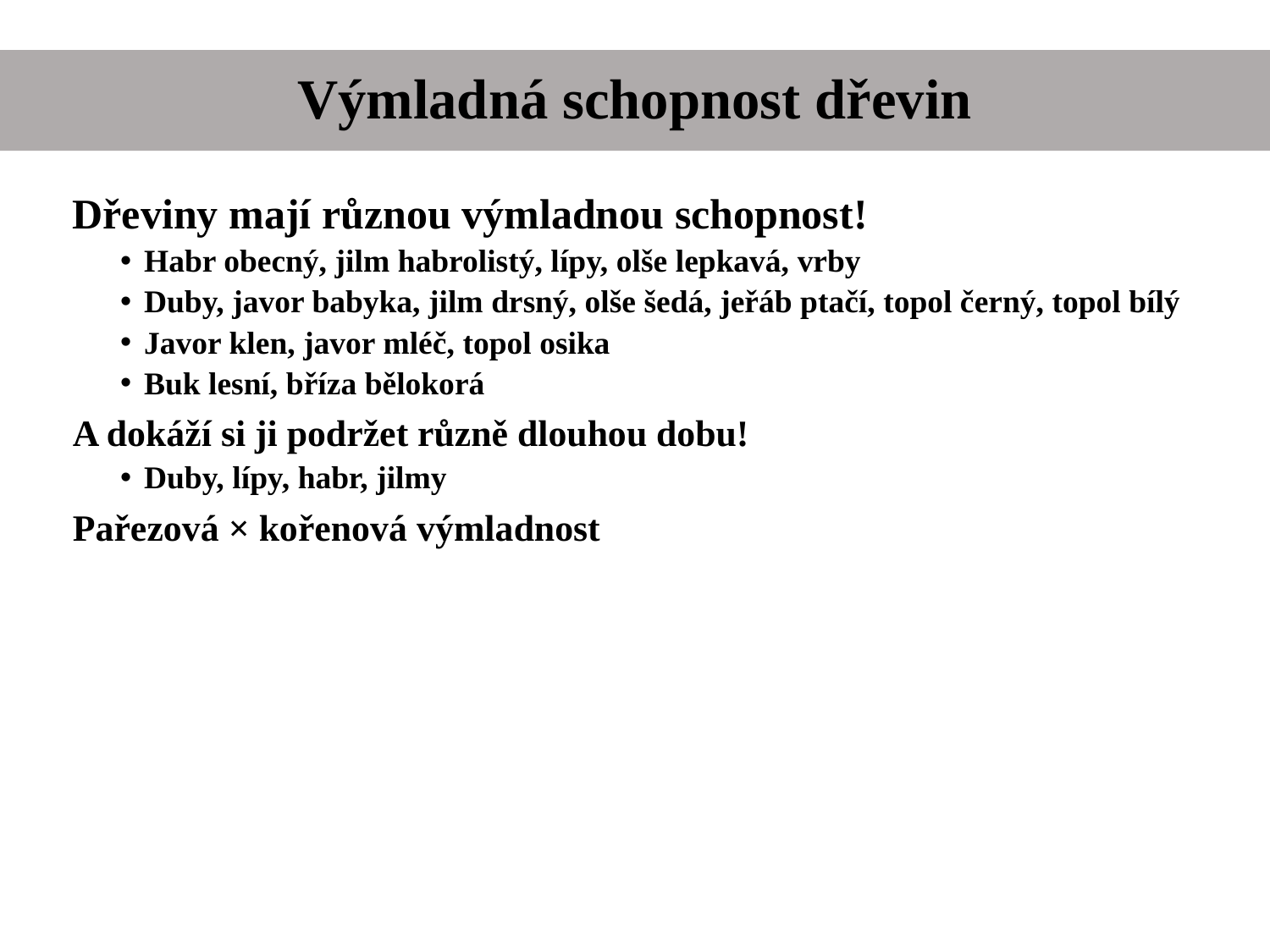

# Výmladná schopnost dřevin
Dřeviny mají různou výmladnou schopnost!
Habr obecný, jilm habrolistý, lípy, olše lepkavá, vrby
Duby, javor babyka, jilm drsný, olše šedá, jeřáb ptačí, topol černý, topol bílý
Javor klen, javor mléč, topol osika
Buk lesní, bříza bělokorá
A dokáží si ji podržet různě dlouhou dobu!
Duby, lípy, habr, jilmy
Pařezová × kořenová výmladnost